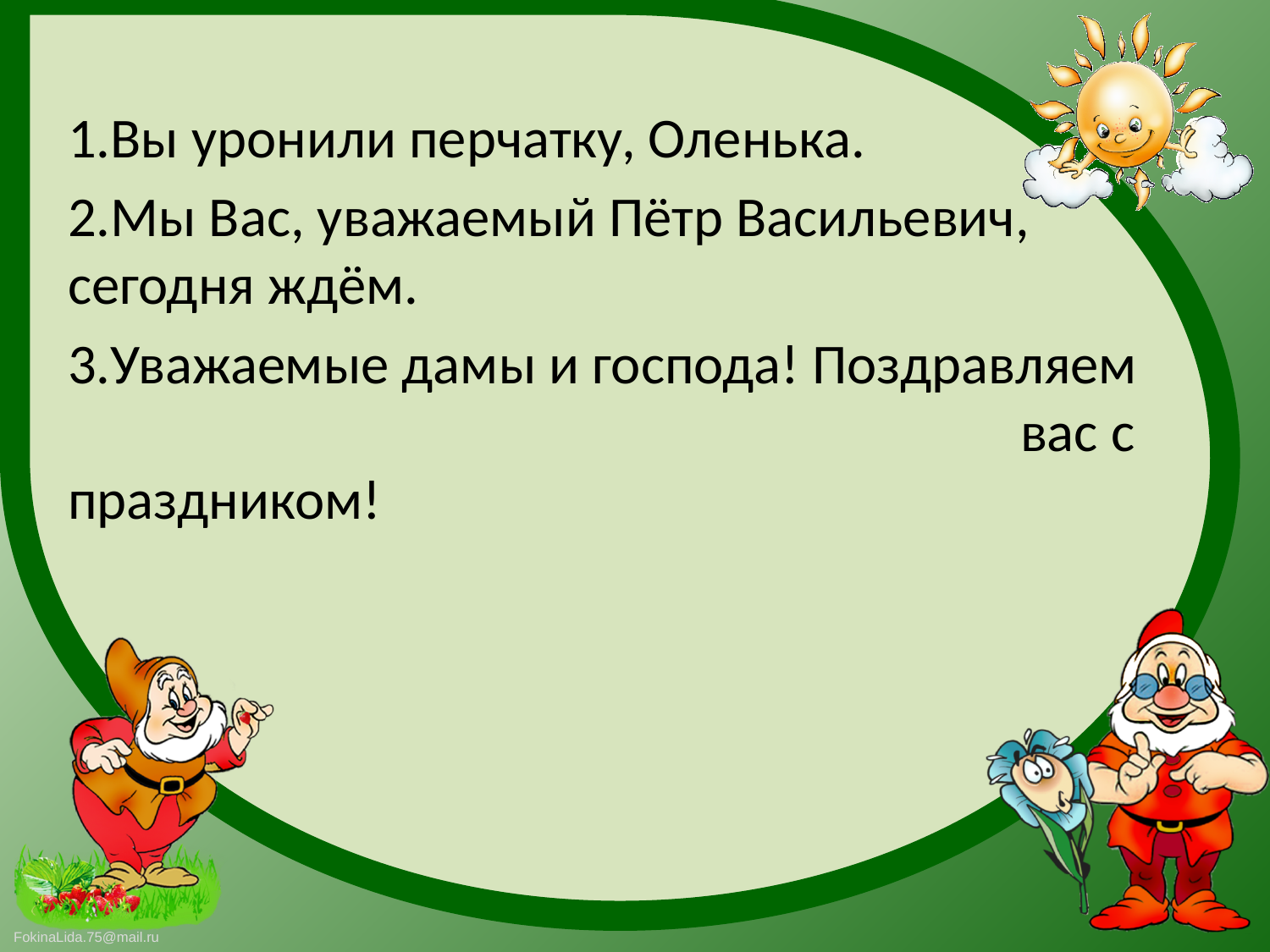

1.Вы уронили перчатку, Оленька.
2.Мы Вас, уважаемый Пётр Васильевич, сегодня ждём.
3.Уважаемые дамы и господа! Поздравляем                                                                               вас с праздником!